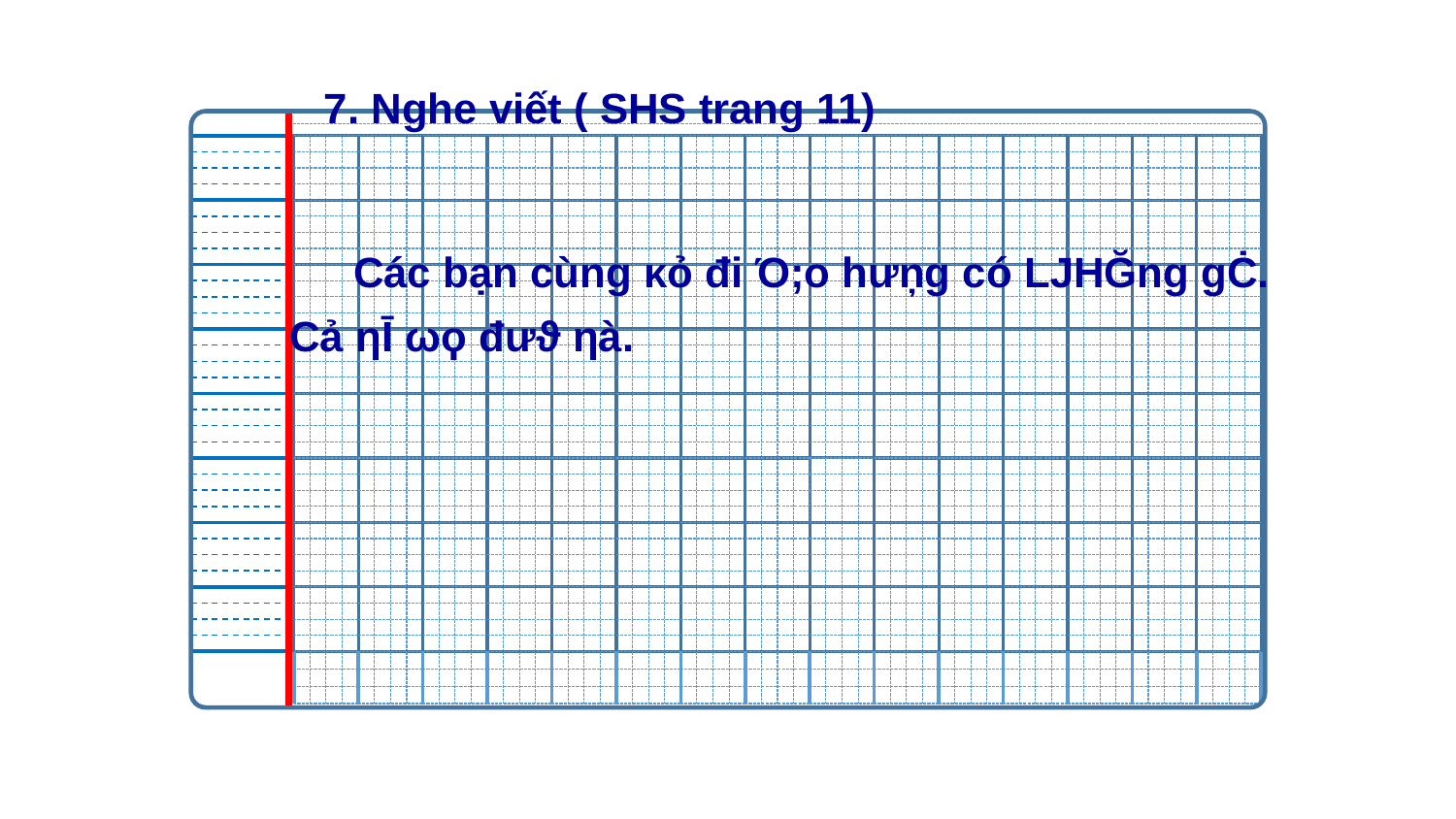

7. Nghe viết ( SHS trang 11)

 Các bạn cùng κỏ đi Ό;o hưņg có ǇΗĞng gĊ.
 Cả ηĪ ωϙ đưϑ ηà.